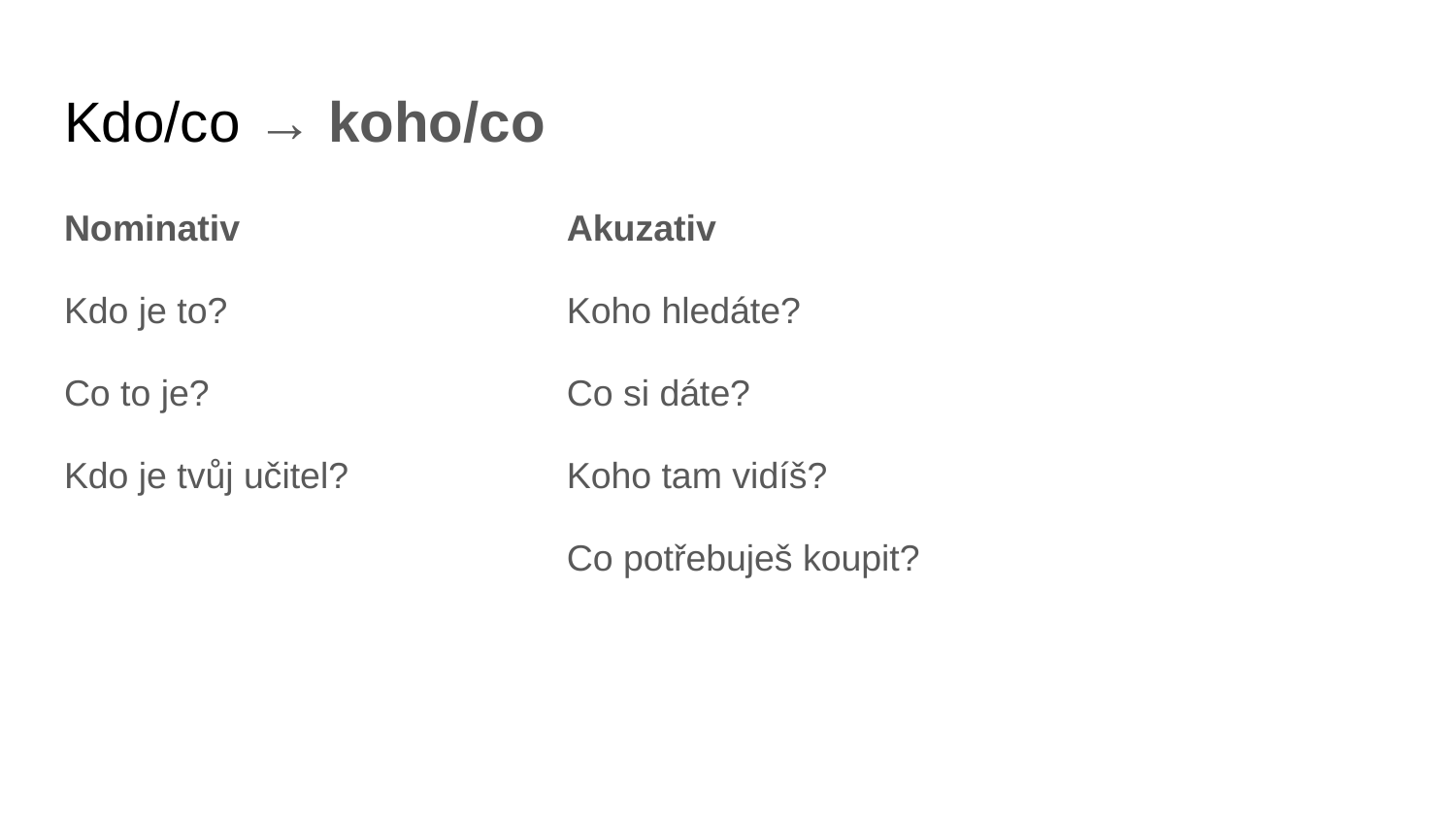

# Kdo/co → koho/co
Nominativ
Kdo je to?
Co to je?
Kdo je tvůj učitel?

Akuzativ
Koho hledáte?
Co si dáte?
Koho tam vidíš?
Co potřebuješ koupit?